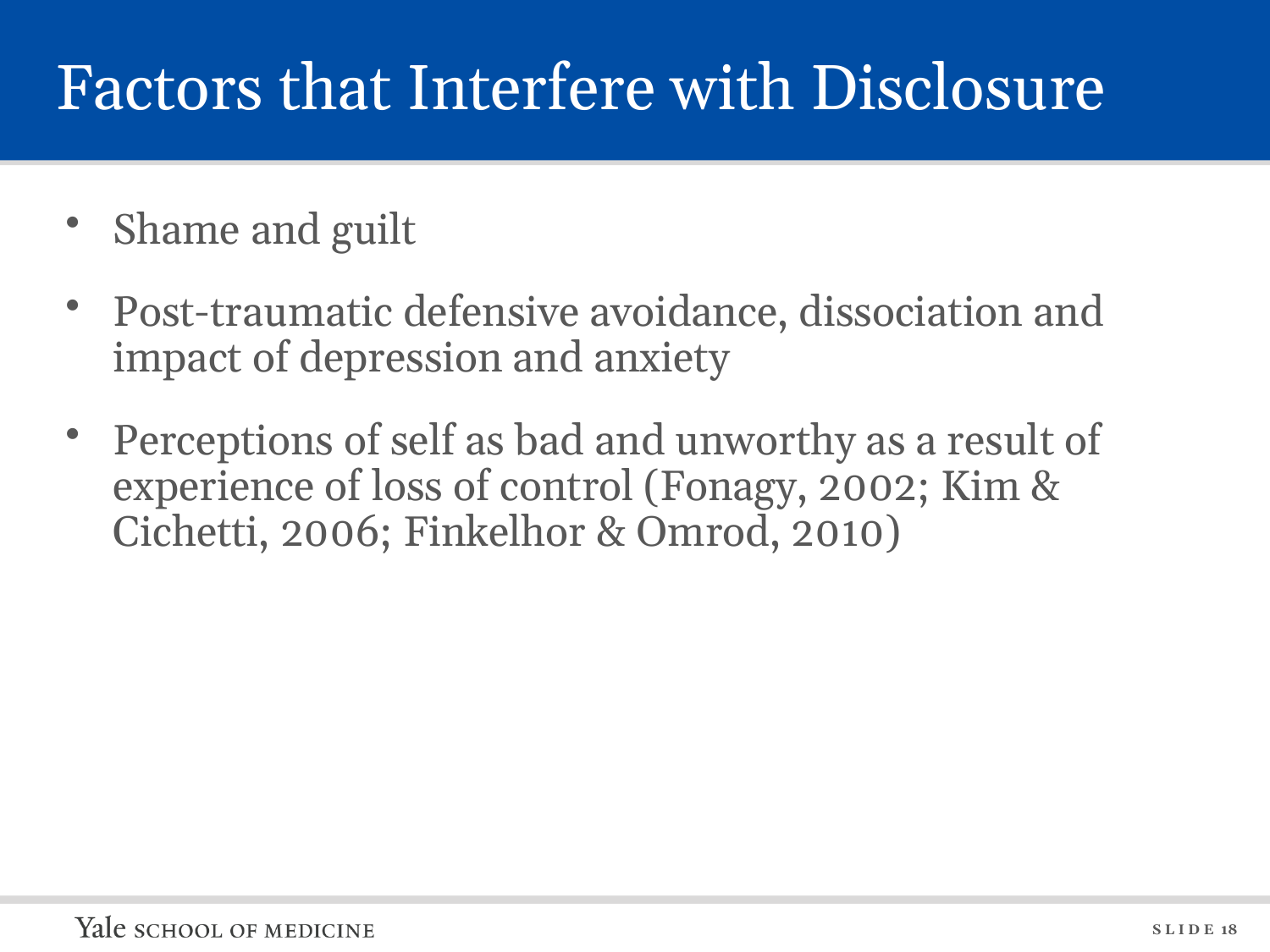

# Factors that Interfere with Disclosure
Shame and guilt

Post-traumatic defensive avoidance, dissociation and impact of depression and anxiety

Perceptions of self as bad and unworthy as a result of experience of loss of control (Fonagy, 2002; Kim & Cichetti, 2006; Finkelhor & Omrod, 2010)